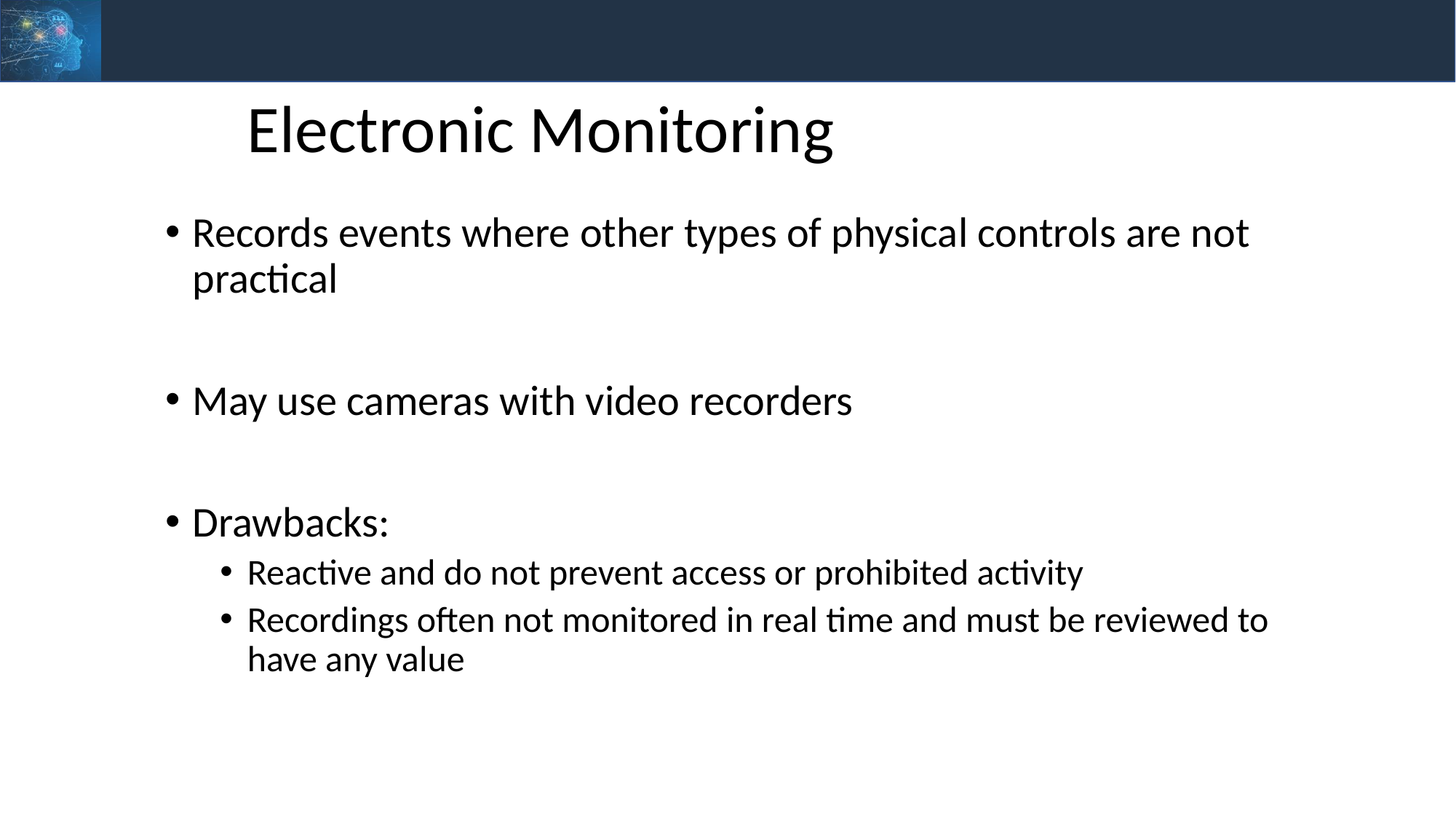

Electronic Monitoring
Records events where other types of physical controls are not practical

May use cameras with video recorders

Drawbacks:
Reactive and do not prevent access or prohibited activity
Recordings often not monitored in real time and must be reviewed to have any value